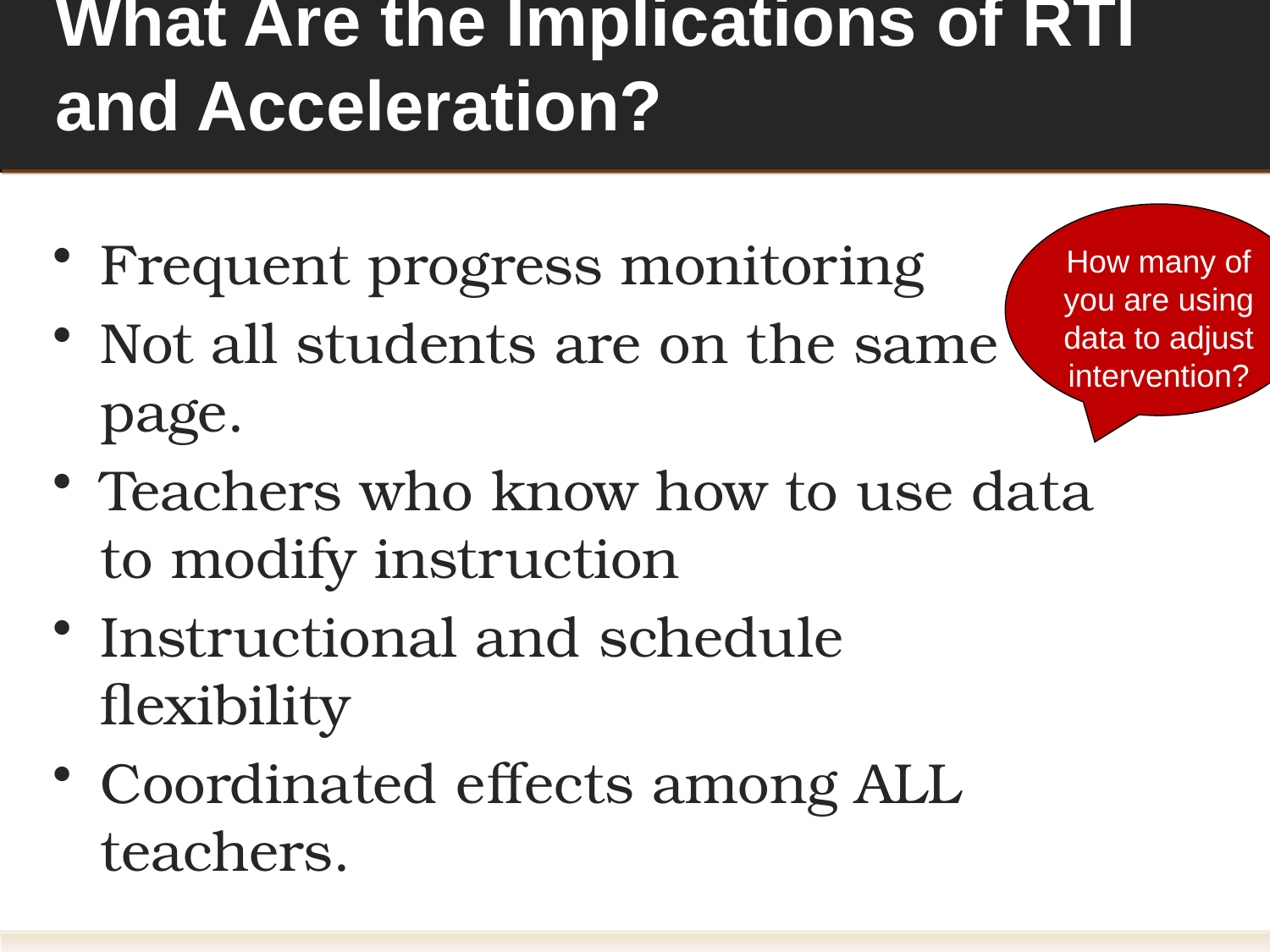

# What Are the Implications of RTI and Acceleration?
How many of you are using data to adjust intervention?
Frequent progress monitoring
Not all students are on the same page.
Teachers who know how to use data to modify instruction
Instructional and schedule flexibility
Coordinated effects among ALL teachers.